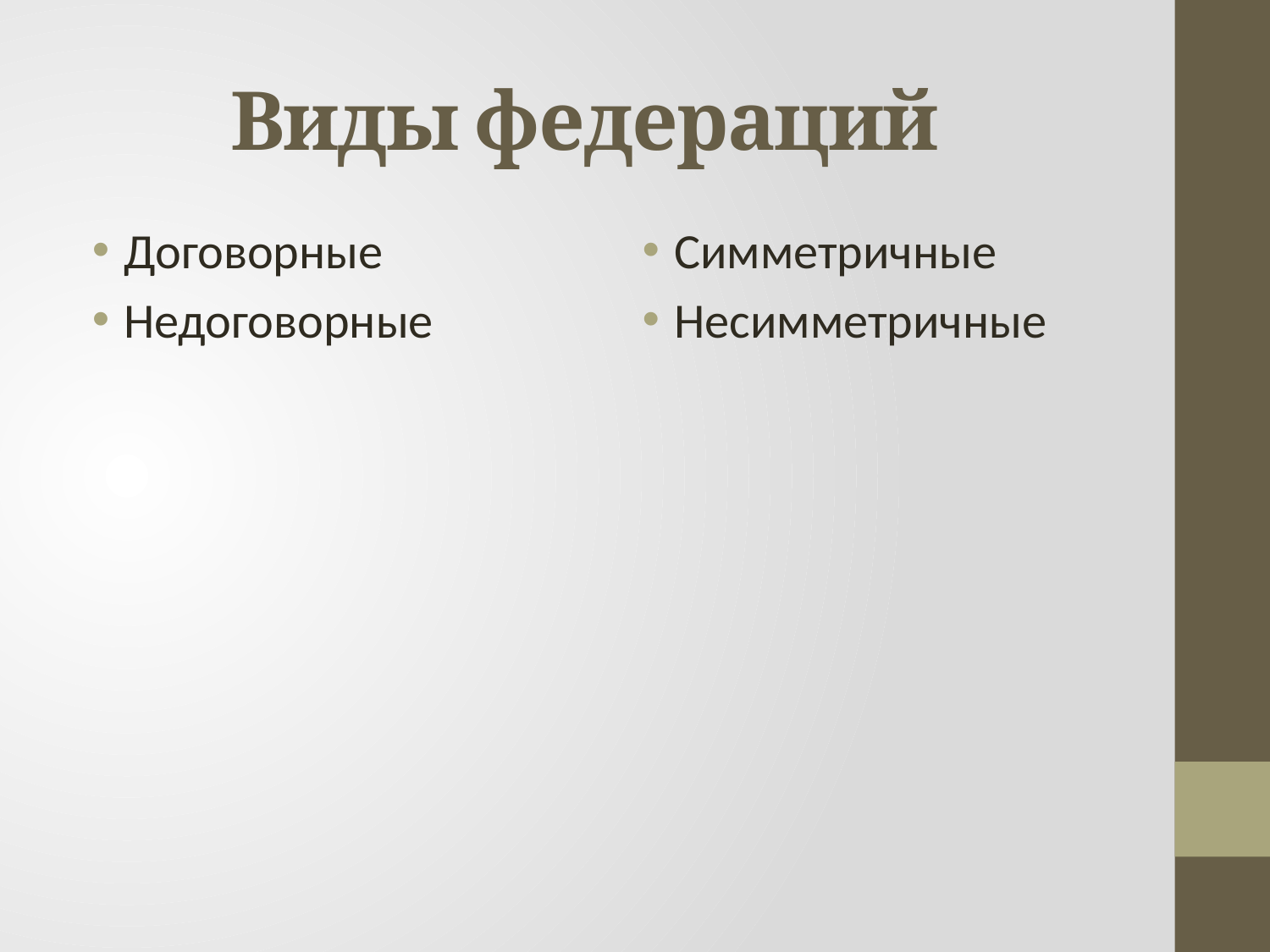

# Виды федераций
Договорные
Недоговорные
Симметричные
Несимметричные